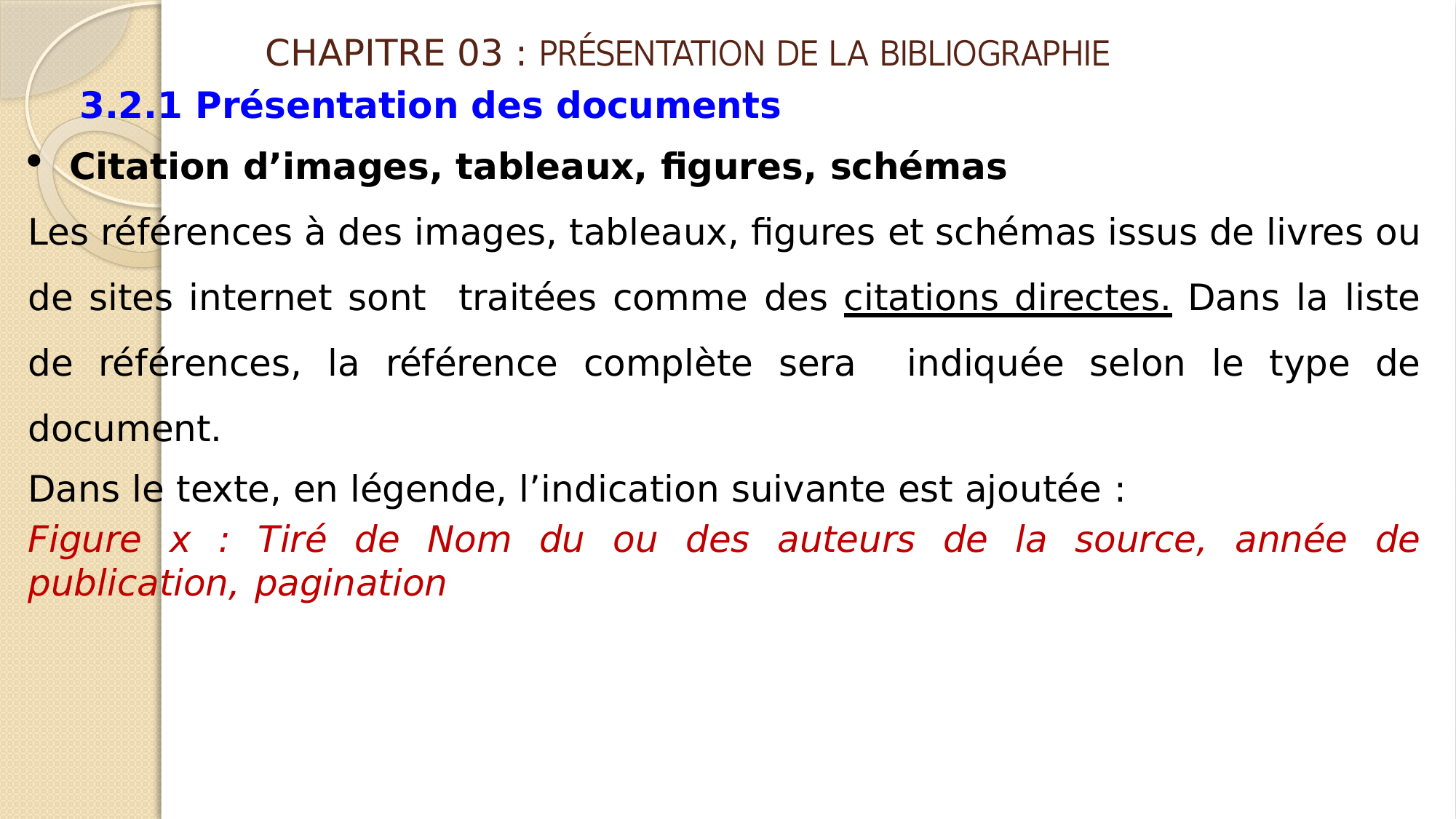

# CHAPITRE 03 : PRÉSENTATION DE LA BIBLIOGRAPHIE
3.2.1 Présentation des documents
Citation d’images, tableaux, figures, schémas
Les références à des images, tableaux, figures et schémas issus de livres ou de sites internet sont  traitées comme des citations directes. Dans la liste de références, la référence complète sera  indiquée selon le type de document.
Dans le texte, en légende, l’indication suivante est ajoutée :
Figure x : Tiré de Nom du ou des auteurs de la source, année de publication, pagination